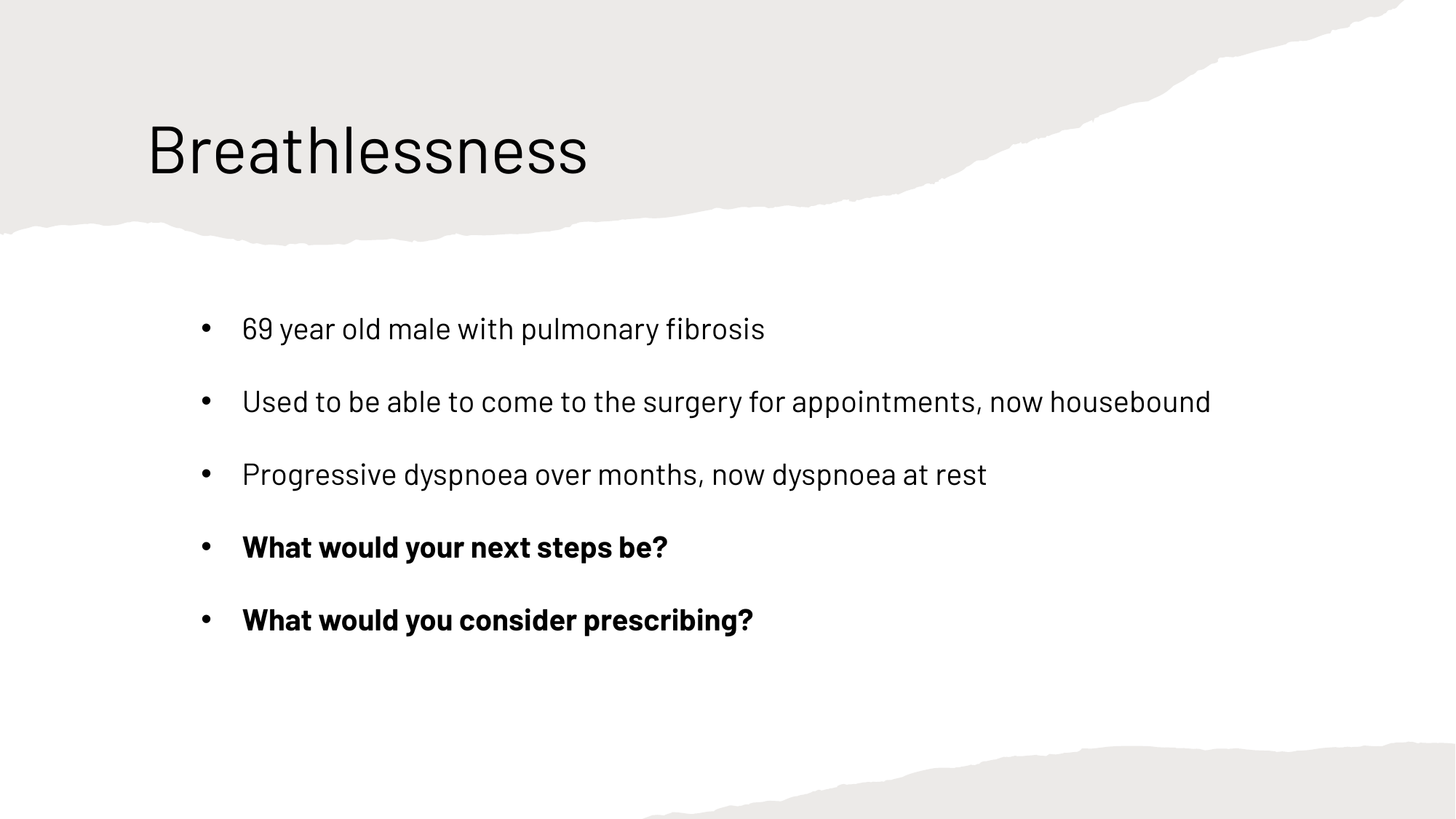

# Breathlessness

69 year old male with pulmonary fibrosis

Used to be able to come to the surgery for appointments, now housebound

Progressive dyspnoea over months, now dyspnoea at rest

What would your next steps be?

What would you consider prescribing?